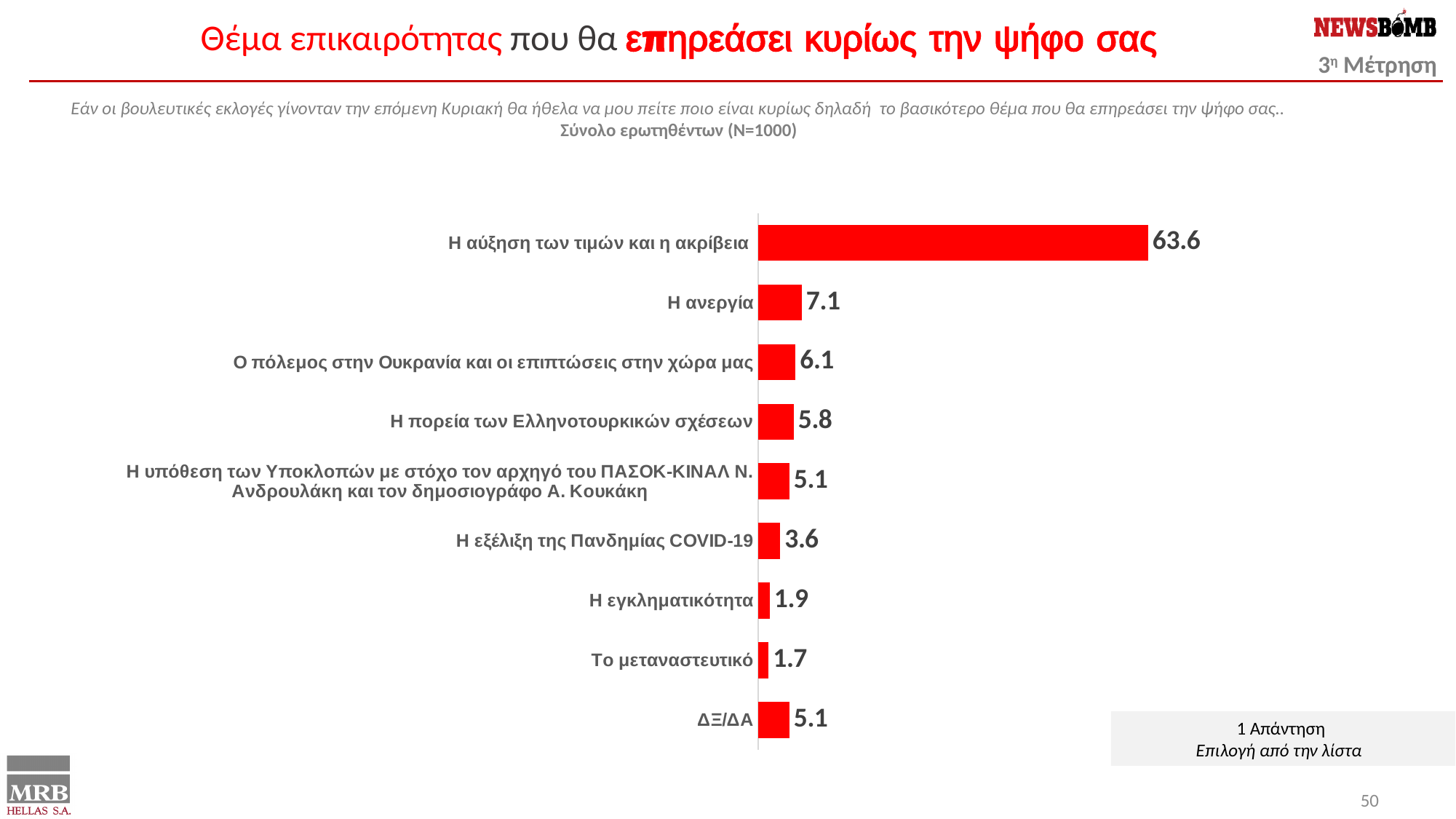

Θέμα επικαιρότητας που θα επηρεάσει κυρίως την ψήφο σας

Εάν οι βουλευτικές εκλογές γίνονταν την επόμενη Κυριακή θα ήθελα να μου πείτε ποιο είναι κυρίως δηλαδή  τo βασικότερo θέμα που θα επηρεάσει την ψήφο σας..
Σύνολο ερωτηθέντων (Ν=1000)

### Chart

| Category | Series 1 |
|---|---|
| Η αύξηση των τιμών και η ακρίβεια  | 63.6 |
| Η ανεργία | 7.1 |
| Ο πόλεμος στην Ουκρανία και οι επιπτώσεις στην χώρα μας | 6.1 |
| Η πορεία των Ελληνοτουρκικών σχέσεων | 5.8 |
| Η υπόθεση των Υποκλοπών με στόχο τον αρχηγό του ΠΑΣΟΚ-ΚΙΝΑΛ Ν. Ανδρουλάκη και τον δημοσιογράφο Α. Κουκάκη | 5.1 |
| Η εξέλιξη της Πανδημίας COVID-19 | 3.6 |
| Η εγκληματικότητα | 1.9 |
| Το μεταναστευτικό | 1.7 |
| ΔΞ/ΔΑ | 5.1 |
1 Απάντηση
Επιλογή από την λίστα
50